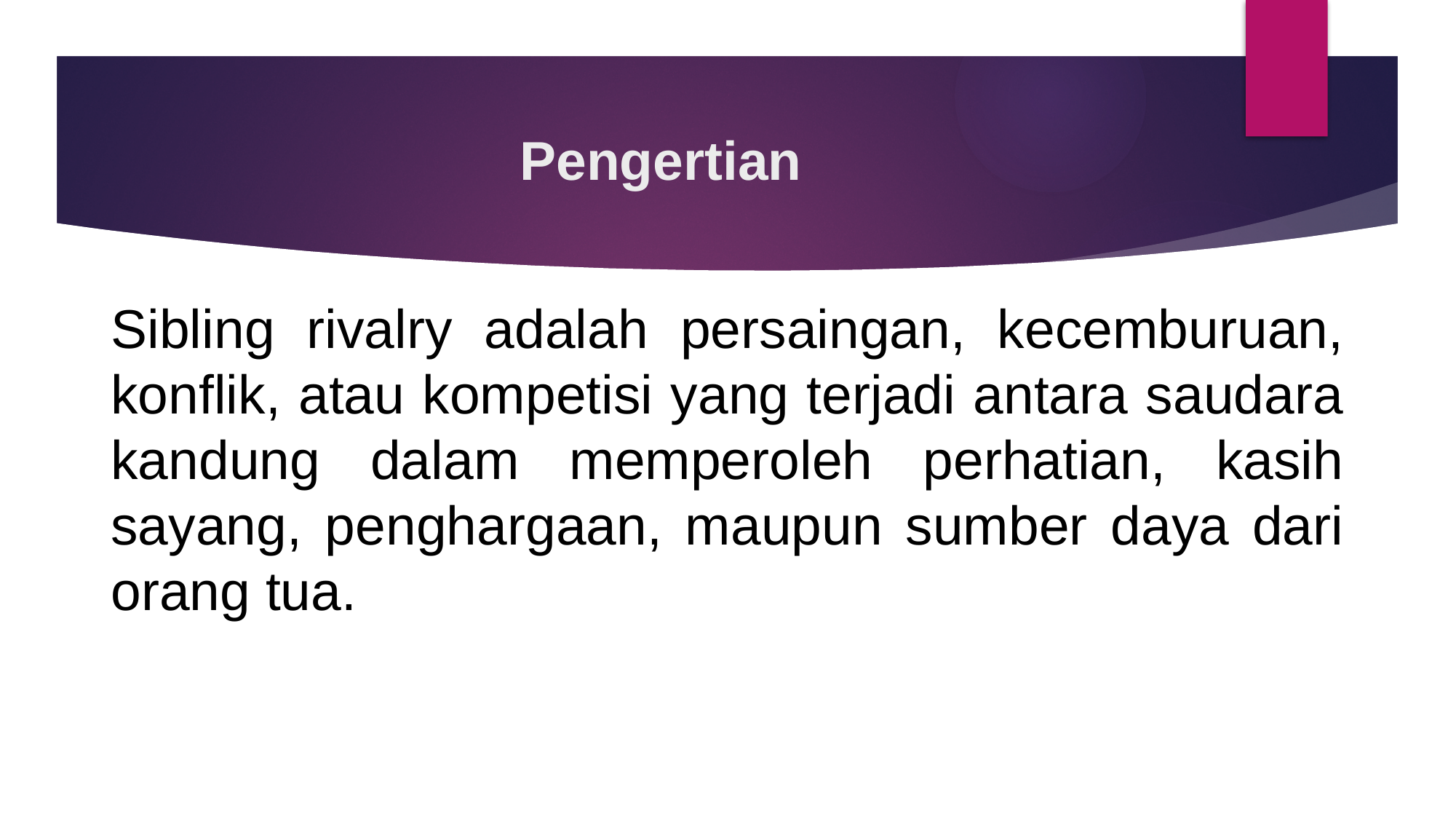

# Pengertian
Sibling rivalry adalah persaingan, kecemburuan, konflik, atau kompetisi yang terjadi antara saudara kandung dalam memperoleh perhatian, kasih sayang, penghargaan, maupun sumber daya dari orang tua.